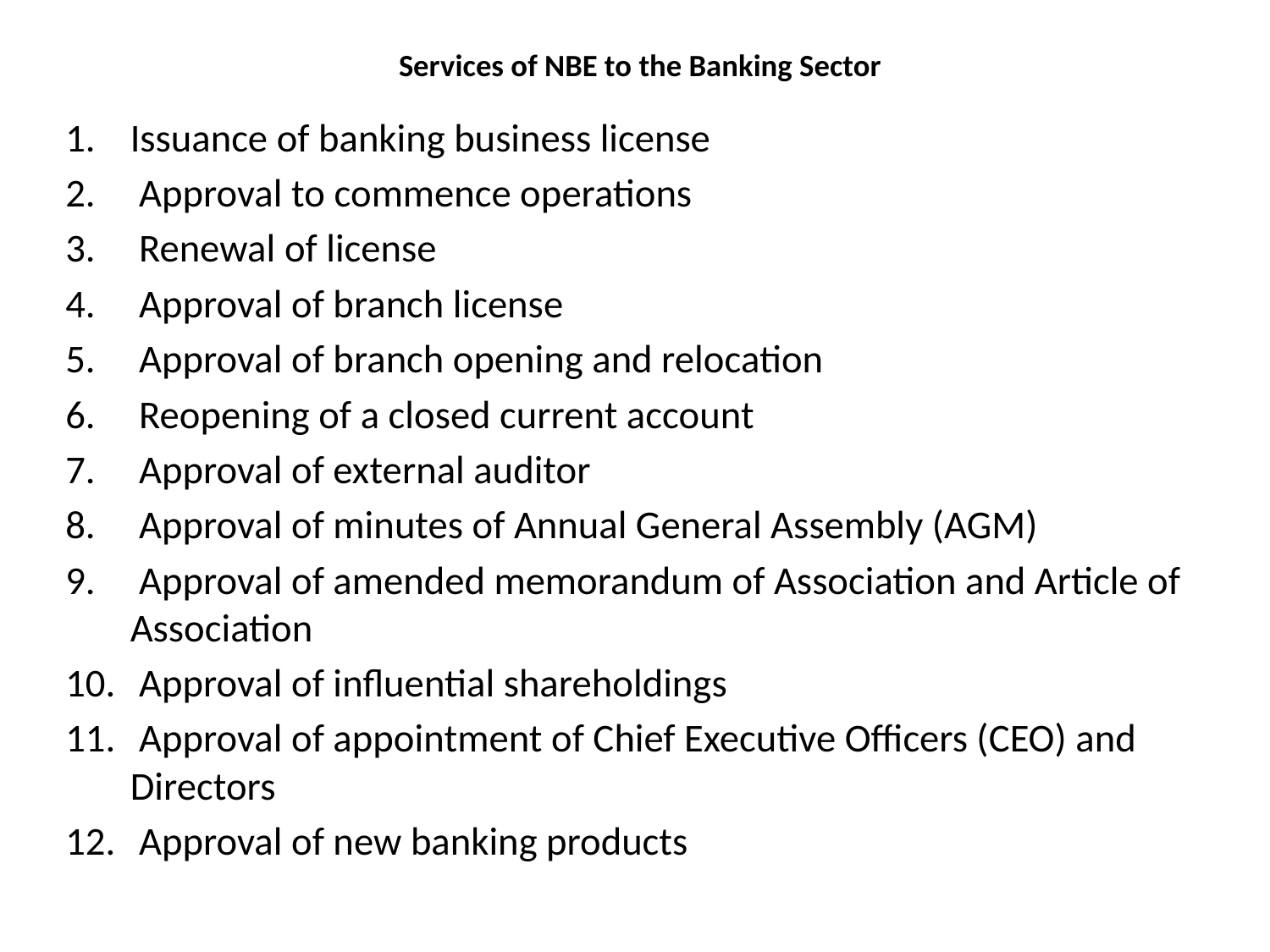

# Services of NBE to the Banking Sector
Issuance of banking business license
 Approval to commence operations
 Renewal of license
 Approval of branch license
 Approval of branch opening and relocation
 Reopening of a closed current account
 Approval of external auditor
 Approval of minutes of Annual General Assembly (AGM)
 Approval of amended memorandum of Association and Article of Association
 Approval of influential shareholdings
 Approval of appointment of Chief Executive Officers (CEO) and Directors
 Approval of new banking products